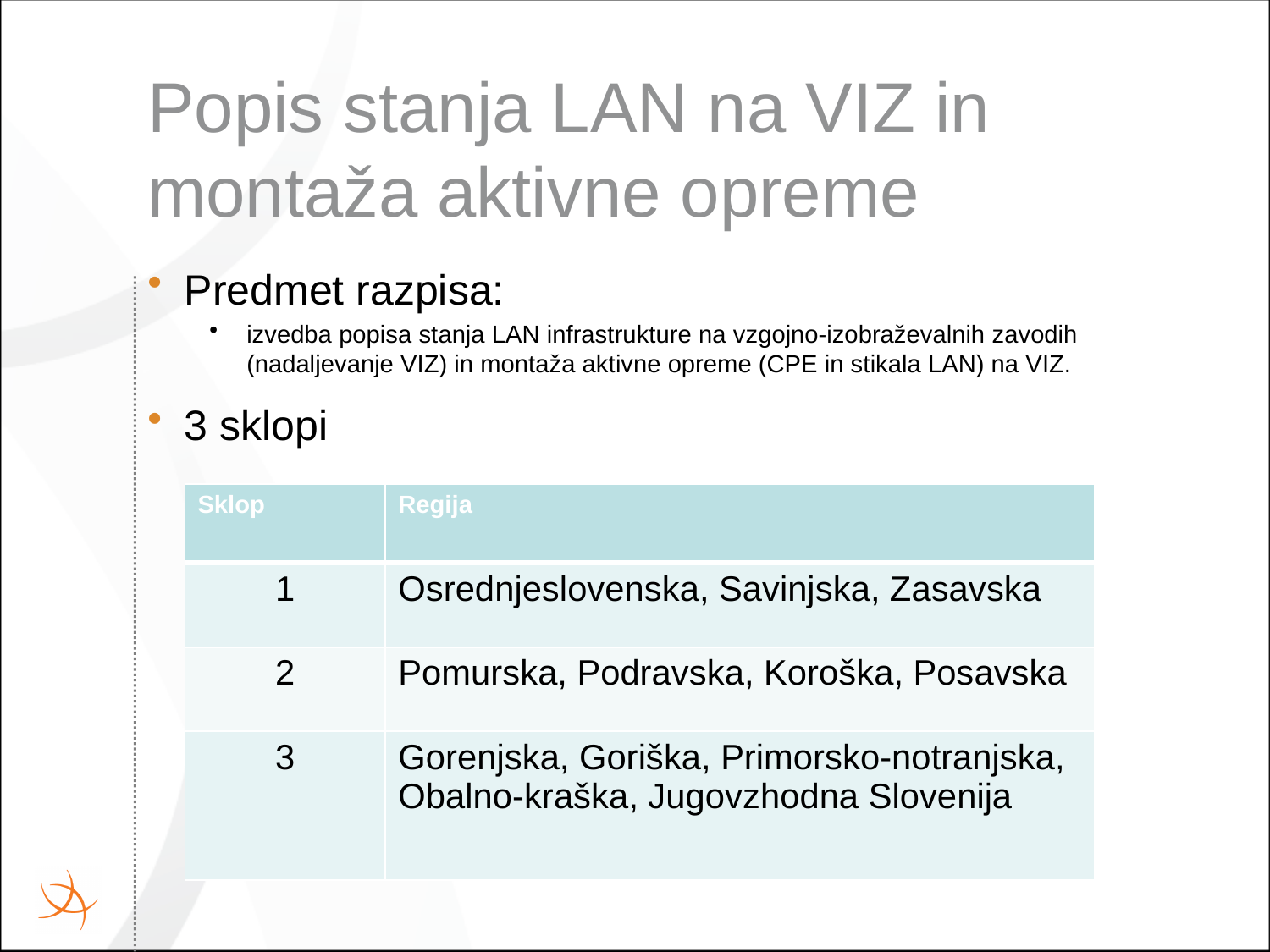

# Popis stanja LAN na VIZ in montaža aktivne opreme
Predmet razpisa:
izvedba popisa stanja LAN infrastrukture na vzgojno-izobraževalnih zavodih (nadaljevanje VIZ) in montaža aktivne opreme (CPE in stikala LAN) na VIZ.
3 sklopi

| Sklop | Regija |
| --- | --- |
| 1 | Osrednjeslovenska, Savinjska, Zasavska |
| 2 | Pomurska, Podravska, Koroška, Posavska |
| 3 | Gorenjska, Goriška, Primorsko-notranjska, Obalno-kraška, Jugovzhodna Slovenija |